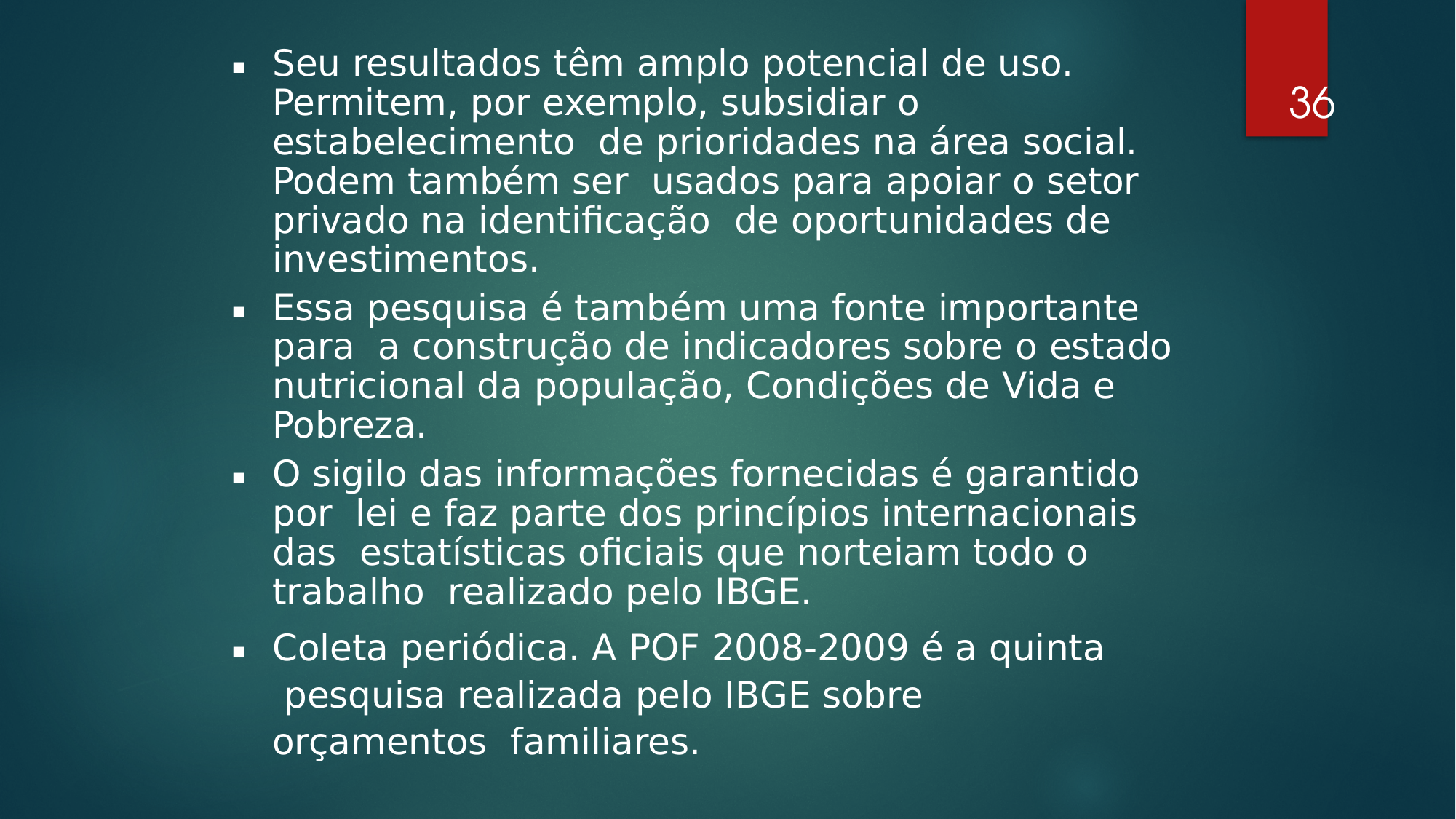

36
Seu resultados têm amplo potencial de uso.  Permitem, por exemplo, subsidiar o estabelecimento  de prioridades na área social. Podem também ser  usados para apoiar o setor privado na identificação  de oportunidades de investimentos.
Essa pesquisa é também uma fonte importante para  a construção de indicadores sobre o estado  nutricional da população, Condições de Vida e  Pobreza.
O sigilo das informações fornecidas é garantido por  lei e faz parte dos princípios internacionais das  estatísticas oficiais que norteiam todo o trabalho  realizado pelo IBGE.
Coleta periódica. A POF 2008-2009 é a quinta  pesquisa realizada pelo IBGE sobre orçamentos  familiares.